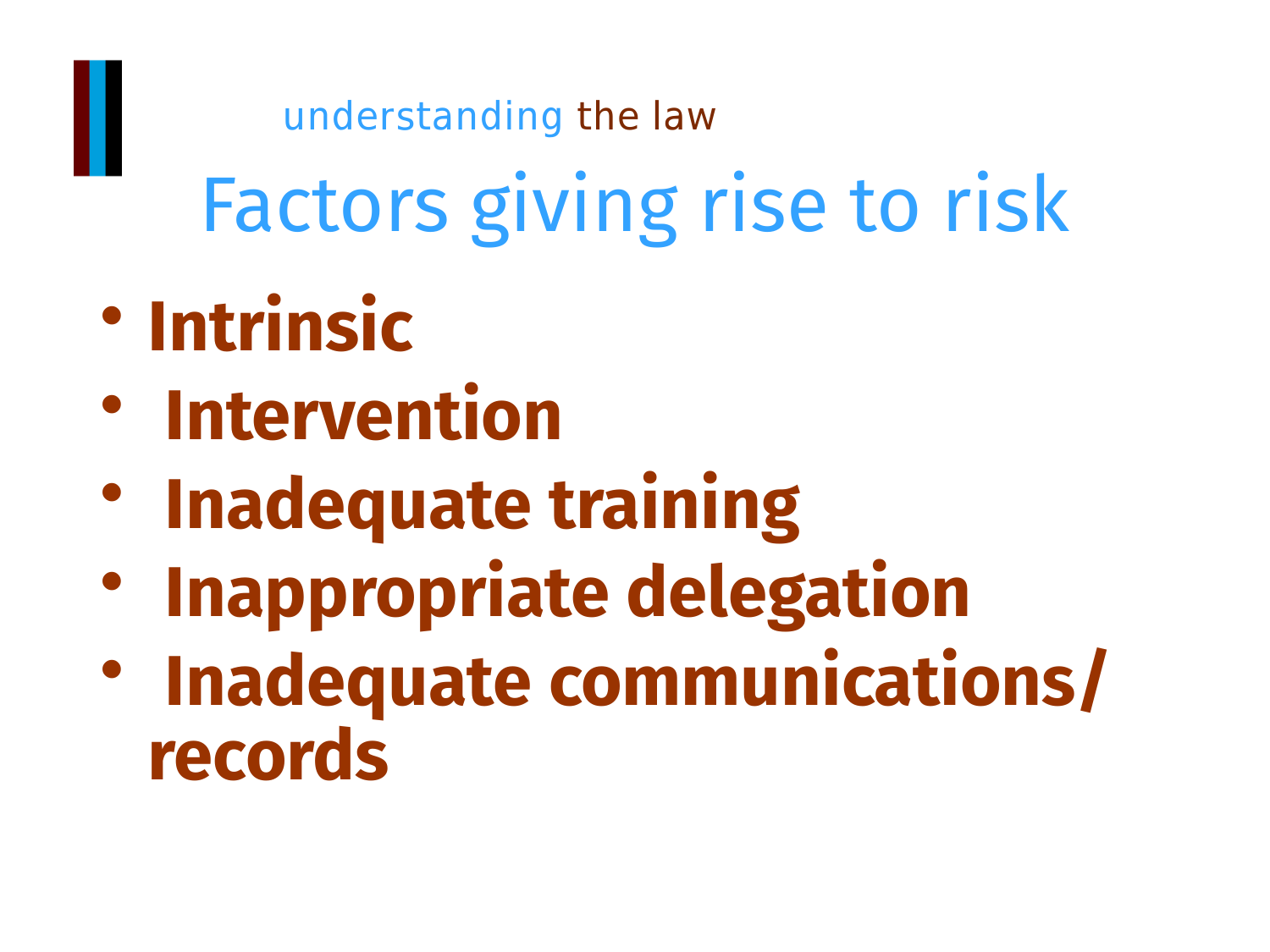

# Factors giving rise to risk
Intrinsic
 Intervention
 Inadequate training
 Inappropriate delegation
 Inadequate communications/  records